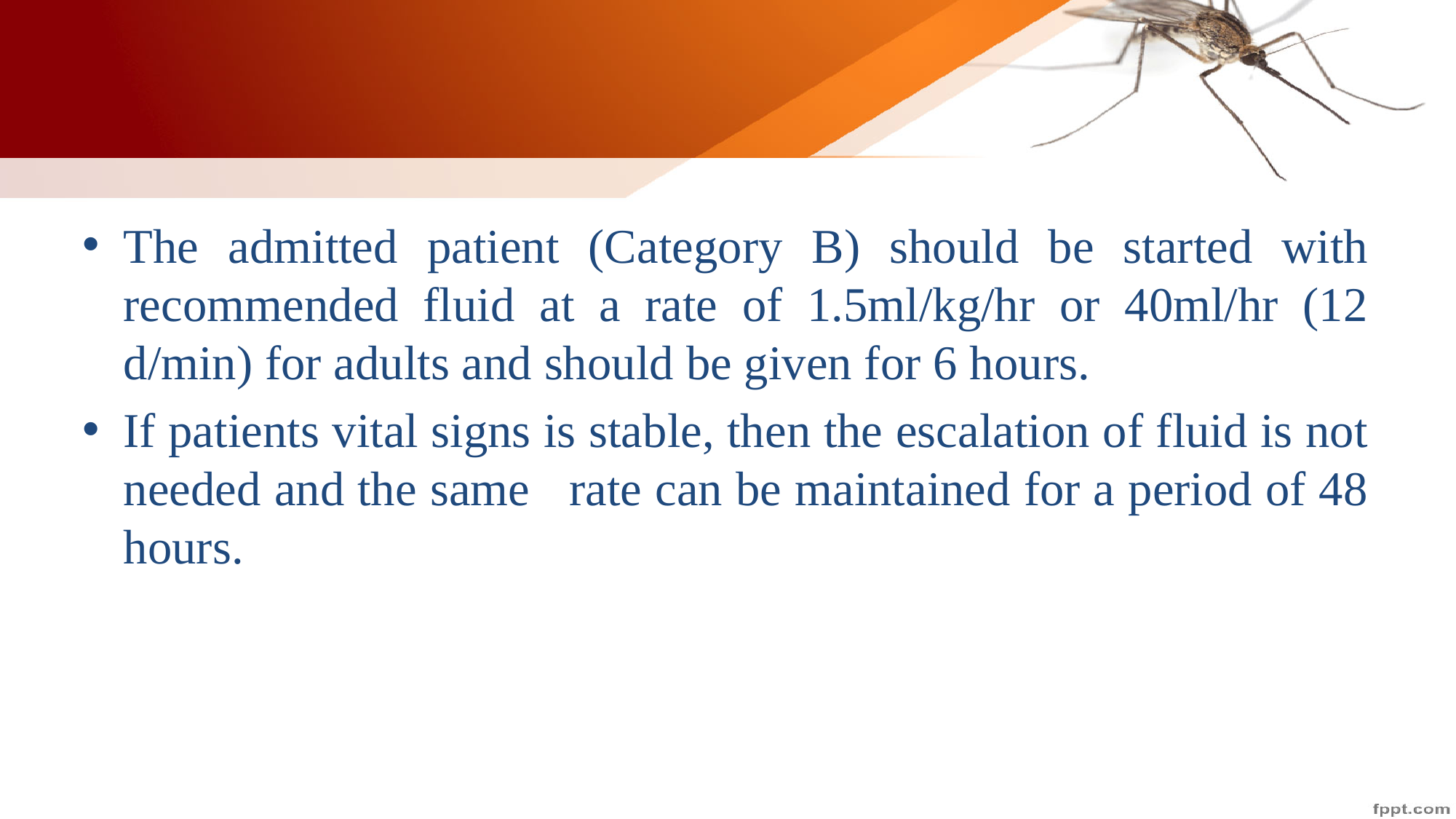

The admitted patient (Category B) should be started with recommended fluid at a rate of 1.5ml/kg/hr or 40ml/hr (12 d/min) for adults and should be given for 6 hours.
If patients vital signs is stable, then the escalation of fluid is not needed and the same   rate can be maintained for a period of 48 hours.